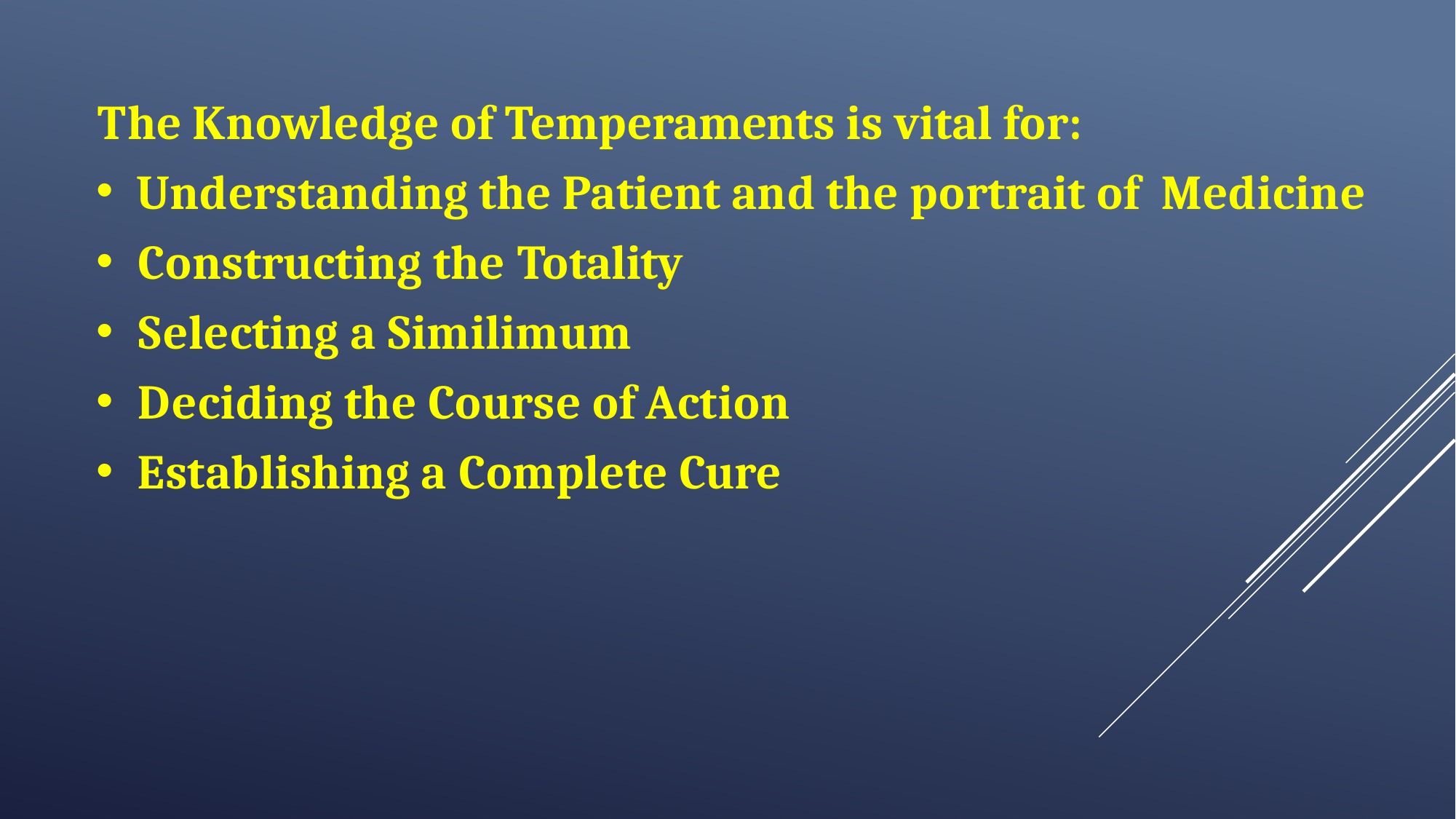

The Knowledge of Temperaments is vital for:
Understanding the Patient and the portrait of  Medicine
Constructing the Totality
Selecting a Similimum
Deciding the Course of Action
Establishing a Complete Cure